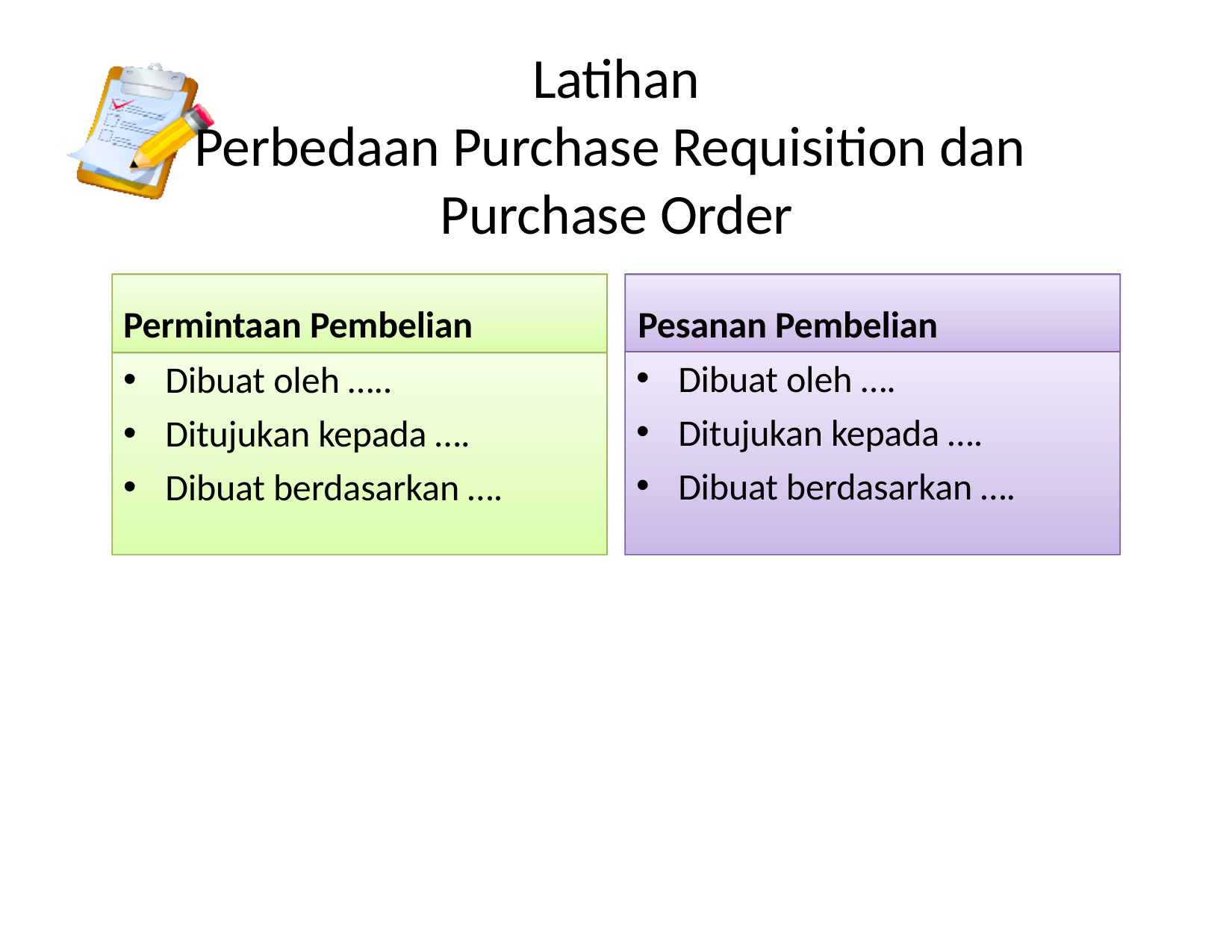

# Latihan
Perbedaan Purchase Requisition dan  Purchase Order

Permintaan Pembelian	Pesanan Pembelian
Dibuat oleh ….
Ditujukan kepada ….
Dibuat berdasarkan ….
Dibuat oleh …..
Ditujukan kepada ….
Dibuat berdasarkan ….